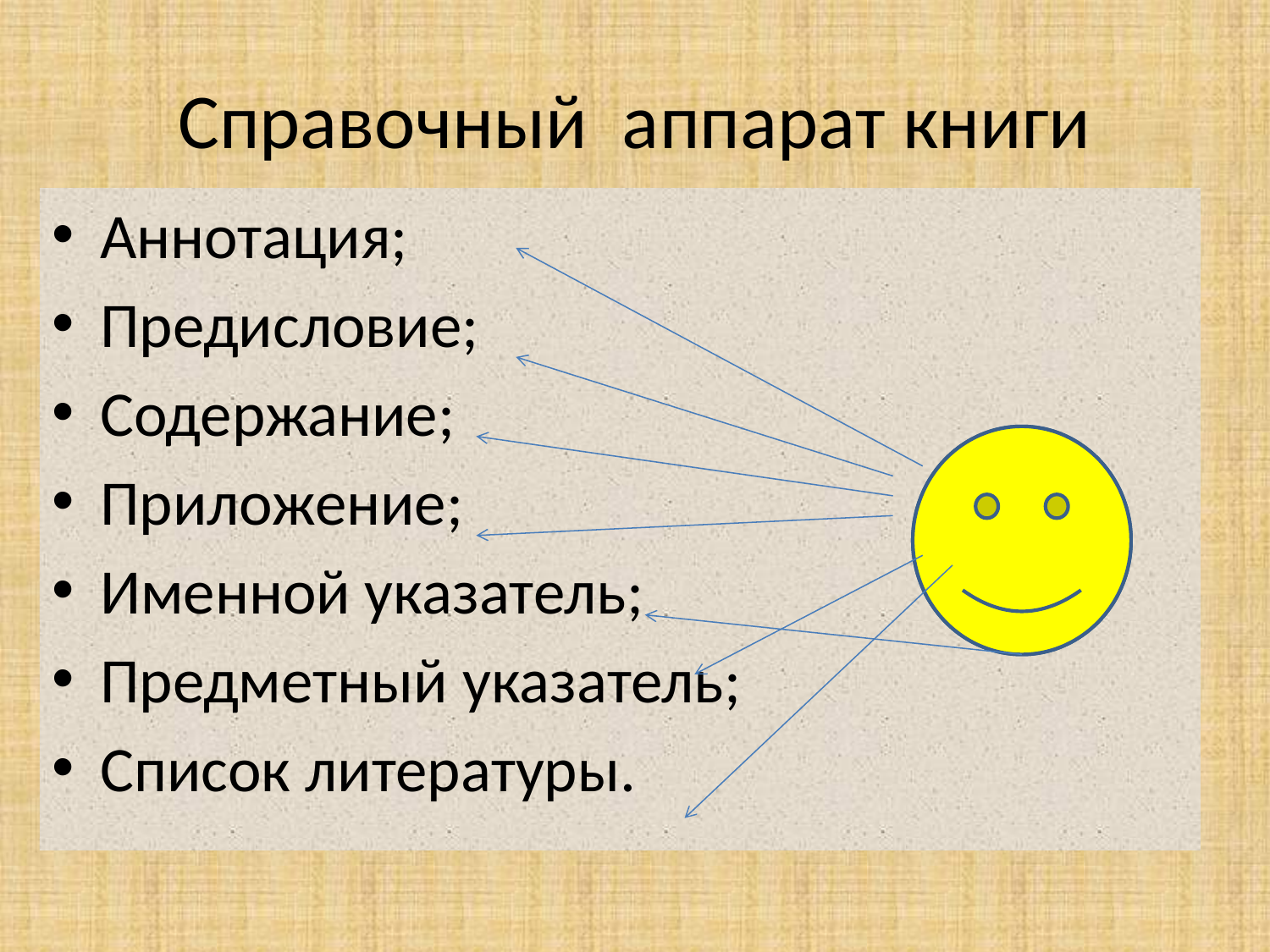

# Справочный  аппарат книги
Аннотация;
Предисловие;
Содержание;
Приложение;
Именной указатель;
Предметный указатель;
Список литературы.